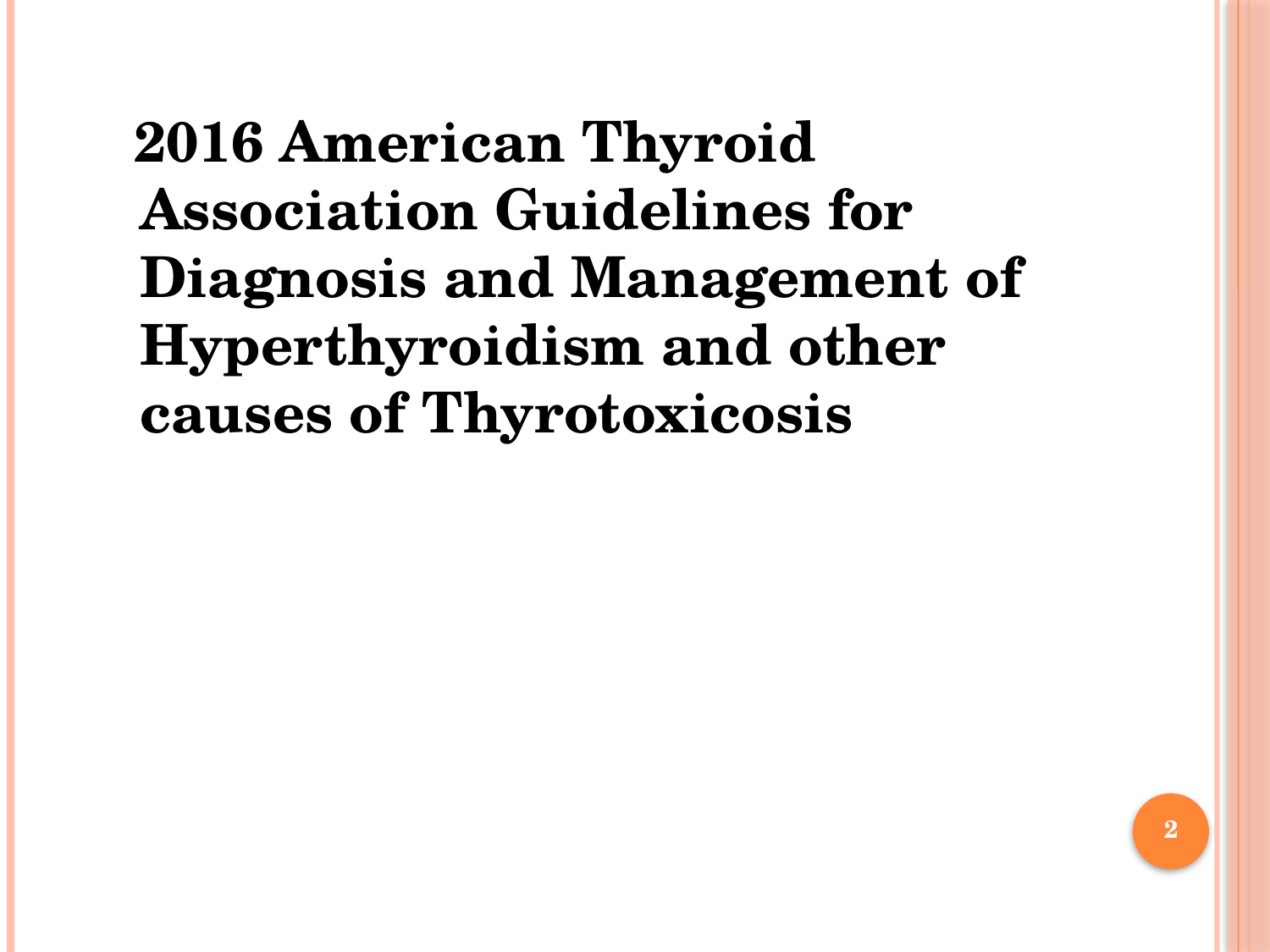

2016 American Thyroid Association Guidelines for Diagnosis and Management of Hyperthyroidism and other causes of Thyrotoxicosis
2